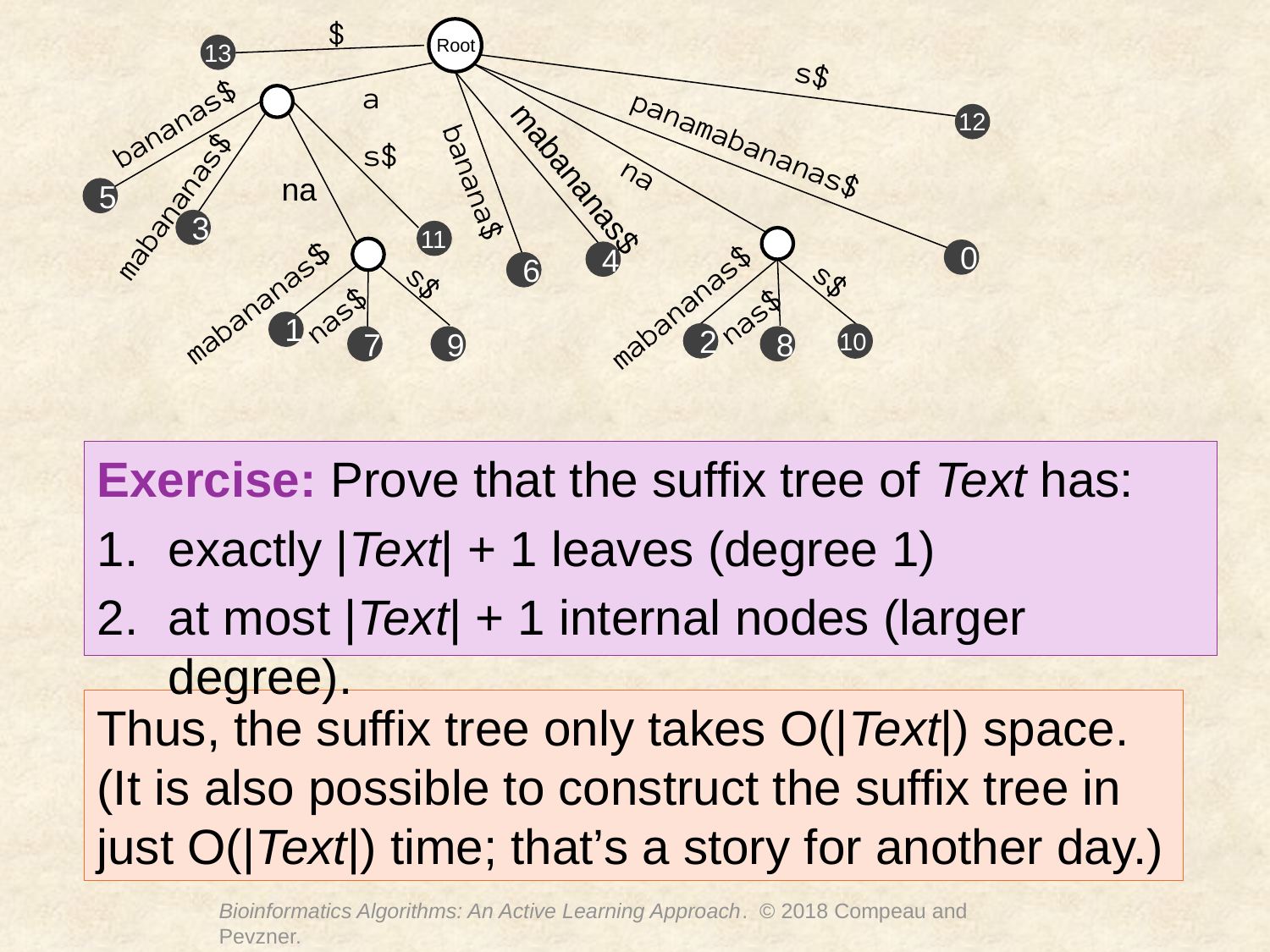

$

Root
13

s$
a

bananas$
12

panamabananas$
s$
na
mabananas$
banana$
na
mabananas$
5
3
11

0
4
6
s$
s$
mabananas$
mabananas$
nas$
nas$
1
10
2

7
9
8
Exercise: Prove that the suffix tree of Text has:
exactly |Text| + 1 leaves (degree 1)
at most |Text| + 1 internal nodes (larger degree).
Thus, the suffix tree only takes O(|Text|) space. (It is also possible to construct the suffix tree in just O(|Text|) time; that’s a story for another day.)
Bioinformatics Algorithms: An Active Learning Approach.  © 2018 Compeau and Pevzner.